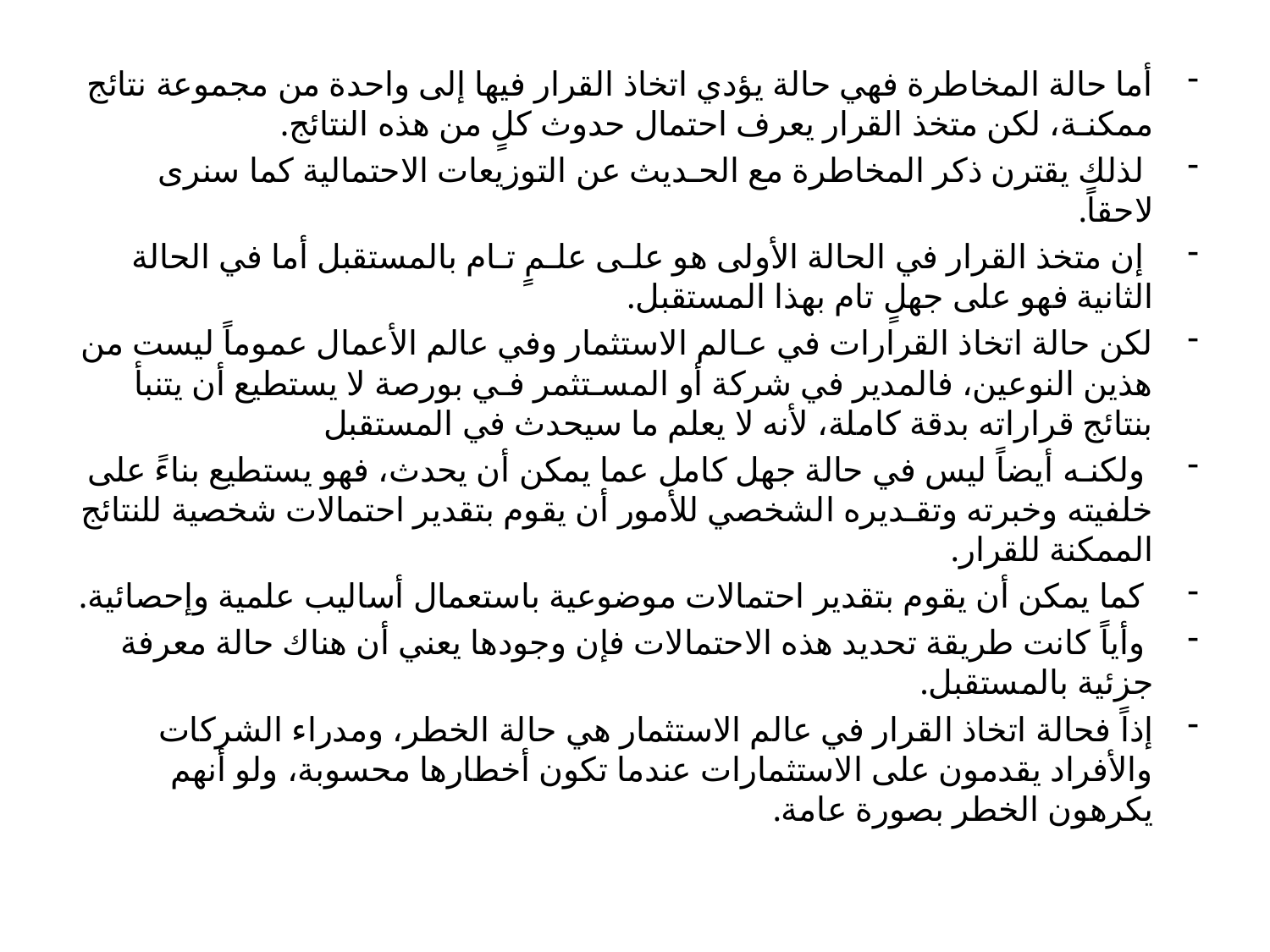

أما حالة المخاطرة فهي حالة يؤدي اتخاذ القرار فيها إلى واحدة من مجموعة نتائج ممكنـة، لكن متخذ القرار يعرف احتمال حدوث كلٍ من هذه النتائج.
 لذلك يقترن ذكر المخاطرة مع الحـديث عن التوزيعات الاحتمالية كما سنرى لاحقاً.
 إن متخذ القرار في الحالة الأولى هو علـى علـمٍ تـام بالمستقبل أما في الحالة الثانية فهو على جهلٍ تام بهذا المستقبل.
لكن حالة اتخاذ القرارات في عـالم الاستثمار وفي عالم الأعمال عموماً ليست من هذين النوعين، فالمدير في شركة أو المسـتثمر فـي بورصة لا يستطيع أن يتنبأ بنتائج قراراته بدقة كاملة، لأنه لا يعلم ما سيحدث في المستقبل
 ولكنـه أيضاً ليس في حالة جهل كامل عما يمكن أن يحدث، فهو يستطيع بناءً على خلفيته وخبرته وتقـديره الشخصي للأمور أن يقوم بتقدير احتمالات شخصية للنتائج الممكنة للقرار.
 كما يمكن أن يقوم بتقدير احتمالات موضوعية باستعمال أساليب علمية وإحصائية.
 وأياً كانت طريقة تحديد هذه الاحتمالات فإن وجودها يعني أن هناك حالة معرفة جزئية بالمستقبل.
إذاً فحالة اتخاذ القرار في عالم الاستثمار هي حالة الخطر، ومدراء الشركات والأفراد يقدمون على الاستثمارات عندما تكون أخطارها محسوبة، ولو أنهم يكرهون الخطر بصورة عامة.